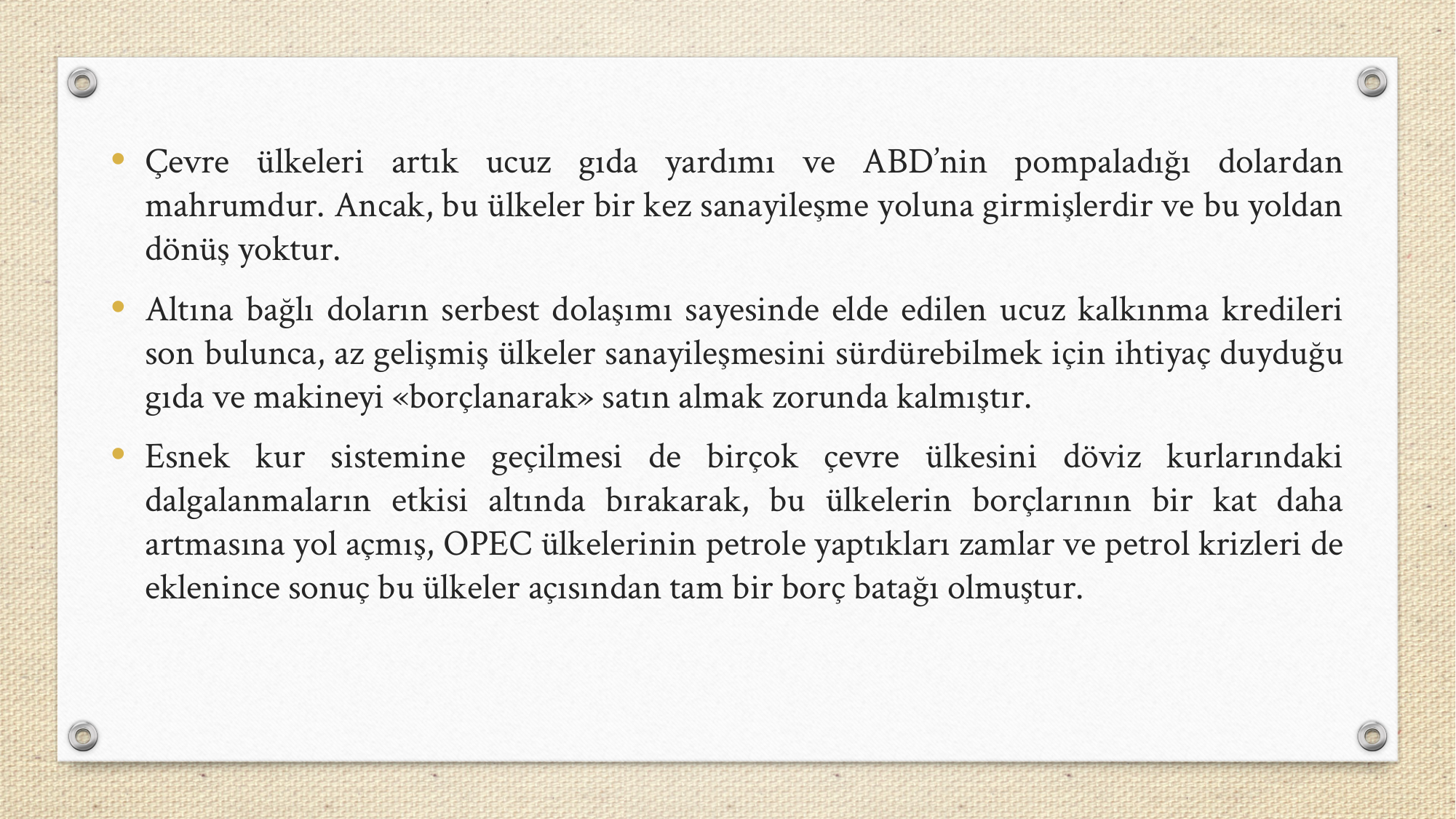

Çevre ülkeleri artık ucuz gıda yardımı ve ABD’nin pompaladığı dolardan mahrumdur. Ancak, bu ülkeler bir kez sanayileşme yoluna girmişlerdir ve bu yoldan dönüş yoktur.
Altına bağlı doların serbest dolaşımı sayesinde elde edilen ucuz kalkınma kredileri son bulunca, az gelişmiş ülkeler sanayileşmesini sürdürebilmek için ihtiyaç duyduğu gıda ve makineyi «borçlanarak» satın almak zorunda kalmıştır.
Esnek kur sistemine geçilmesi de birçok çevre ülkesini döviz kurlarındaki dalgalanmaların etkisi altında bırakarak, bu ülkelerin borçlarının bir kat daha artmasına yol açmış, OPEC ülkelerinin petrole yaptıkları zamlar ve petrol krizleri de eklenince sonuç bu ülkeler açısından tam bir borç batağı olmuştur.